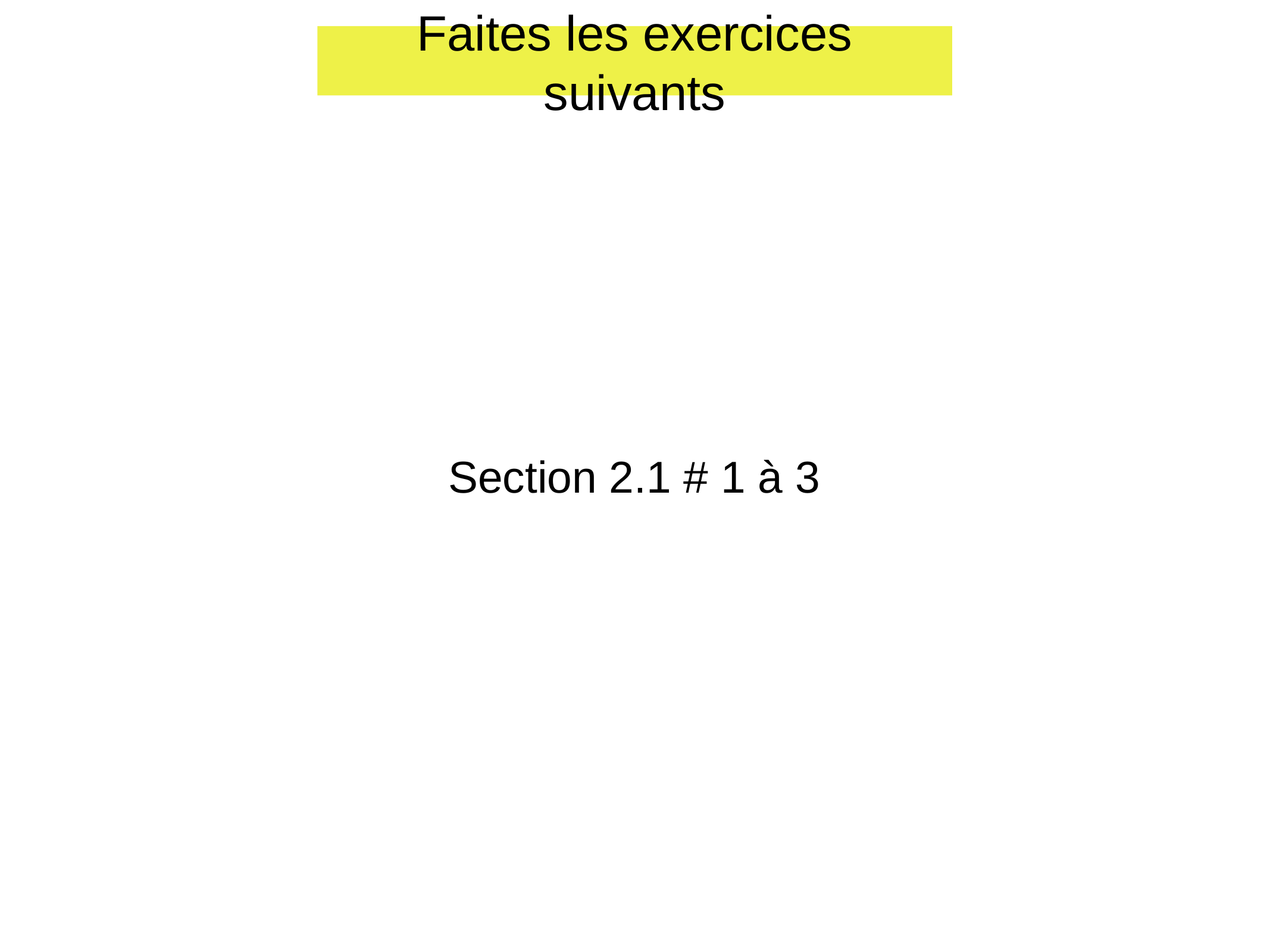

Faites les exercices suivants
Section 2.1 # 1 à 3